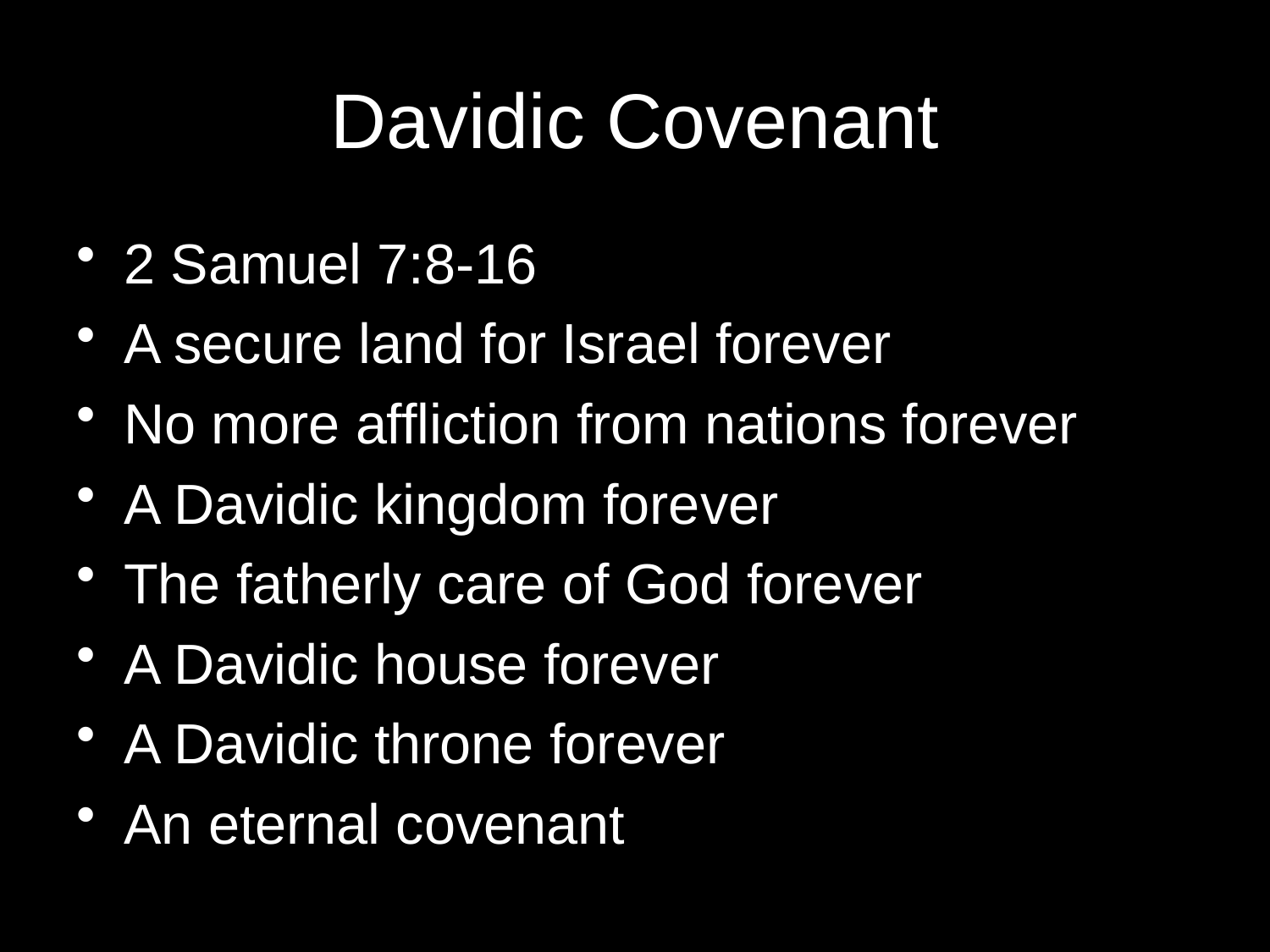

# Davidic Covenant
2 Samuel 7:8-16
A secure land for Israel forever
No more affliction from nations forever
A Davidic kingdom forever
The fatherly care of God forever
A Davidic house forever
A Davidic throne forever
An eternal covenant
11